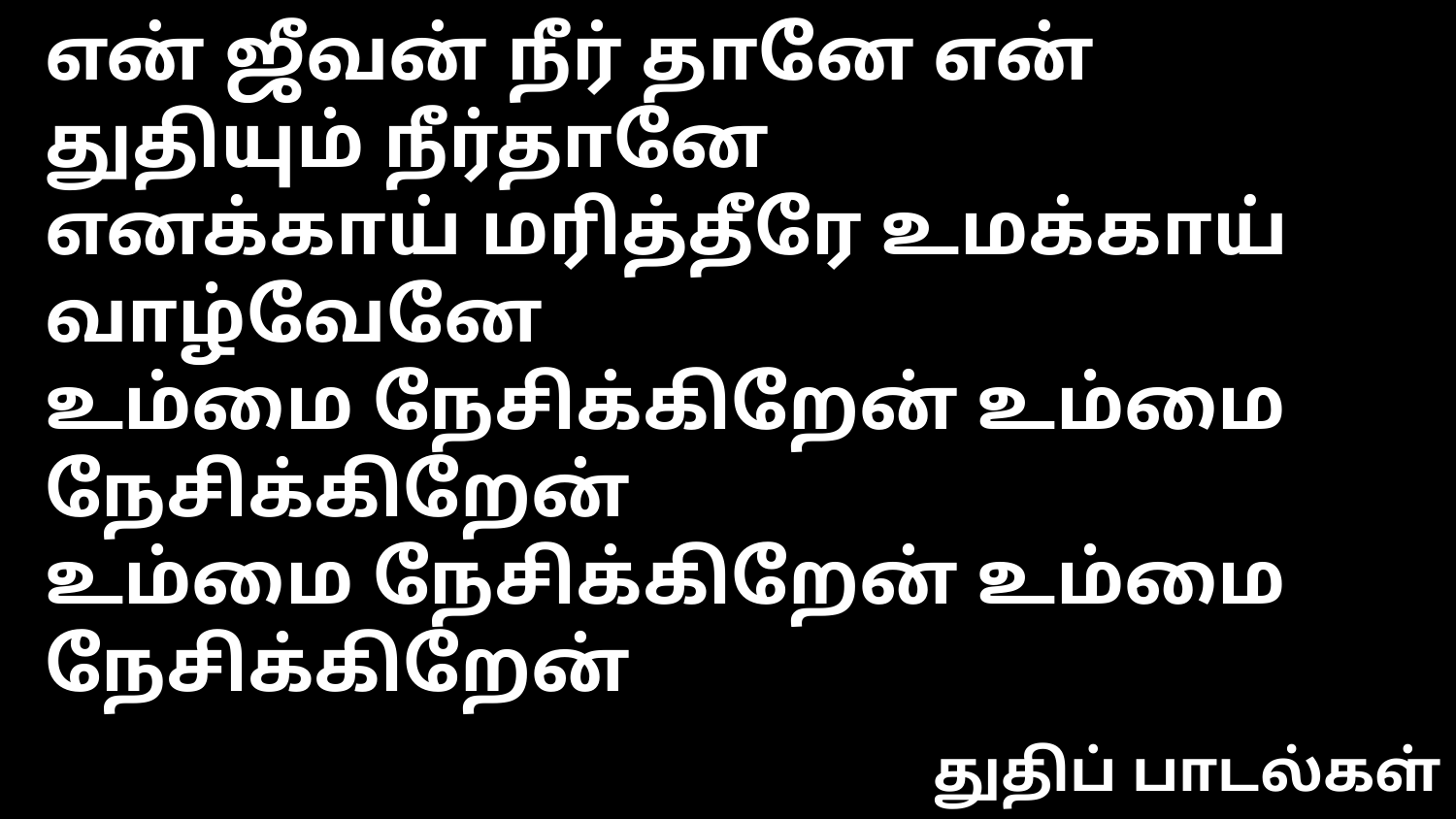

என் ஜீவன் நீர் தானே என் துதியும் நீர்தானே
எனக்காய் மரித்தீரே உமக்காய் வாழ்வேனே
உம்மை நேசிக்கிறேன் உம்மை நேசிக்கிறேன்
உம்மை நேசிக்கிறேன் உம்மை நேசிக்கிறேன்

துதிப் பாடல்கள்